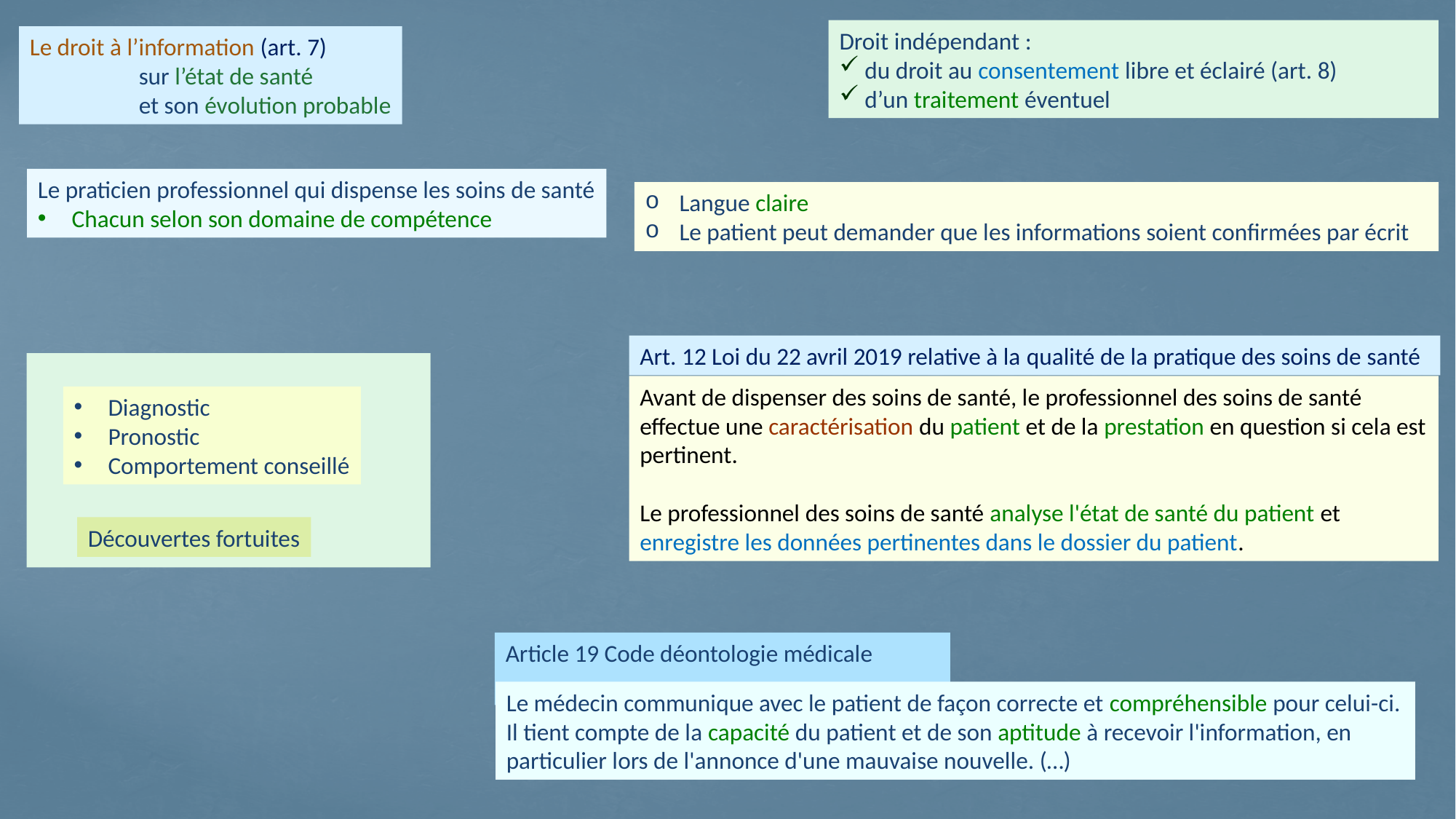

Droit indépendant :
 du droit au consentement libre et éclairé (art. 8)
 d’un traitement éventuel
Le droit à l’information (art. 7)
	sur l’état de santé
	et son évolution probable
Le praticien professionnel qui dispense les soins de santé
Chacun selon son domaine de compétence
Langue claire
Le patient peut demander que les informations soient confirmées par écrit
Art. 12 Loi du 22 avril 2019 relative à la qualité de la pratique des soins de santé

Avant de dispenser des soins de santé, le professionnel des soins de santé effectue une caractérisation du patient et de la prestation en question si cela est pertinent.

Le professionnel des soins de santé analyse l'état de santé du patient et enregistre les données pertinentes dans le dossier du patient.
Diagnostic
Pronostic
Comportement conseillé
Découvertes fortuites
Article 19 Code déontologie médicale

Le médecin communique avec le patient de façon correcte et compréhensible pour celui-ci. Il tient compte de la capacité du patient et de son aptitude à recevoir l'information, en particulier lors de l'annonce d'une mauvaise nouvelle. (…)